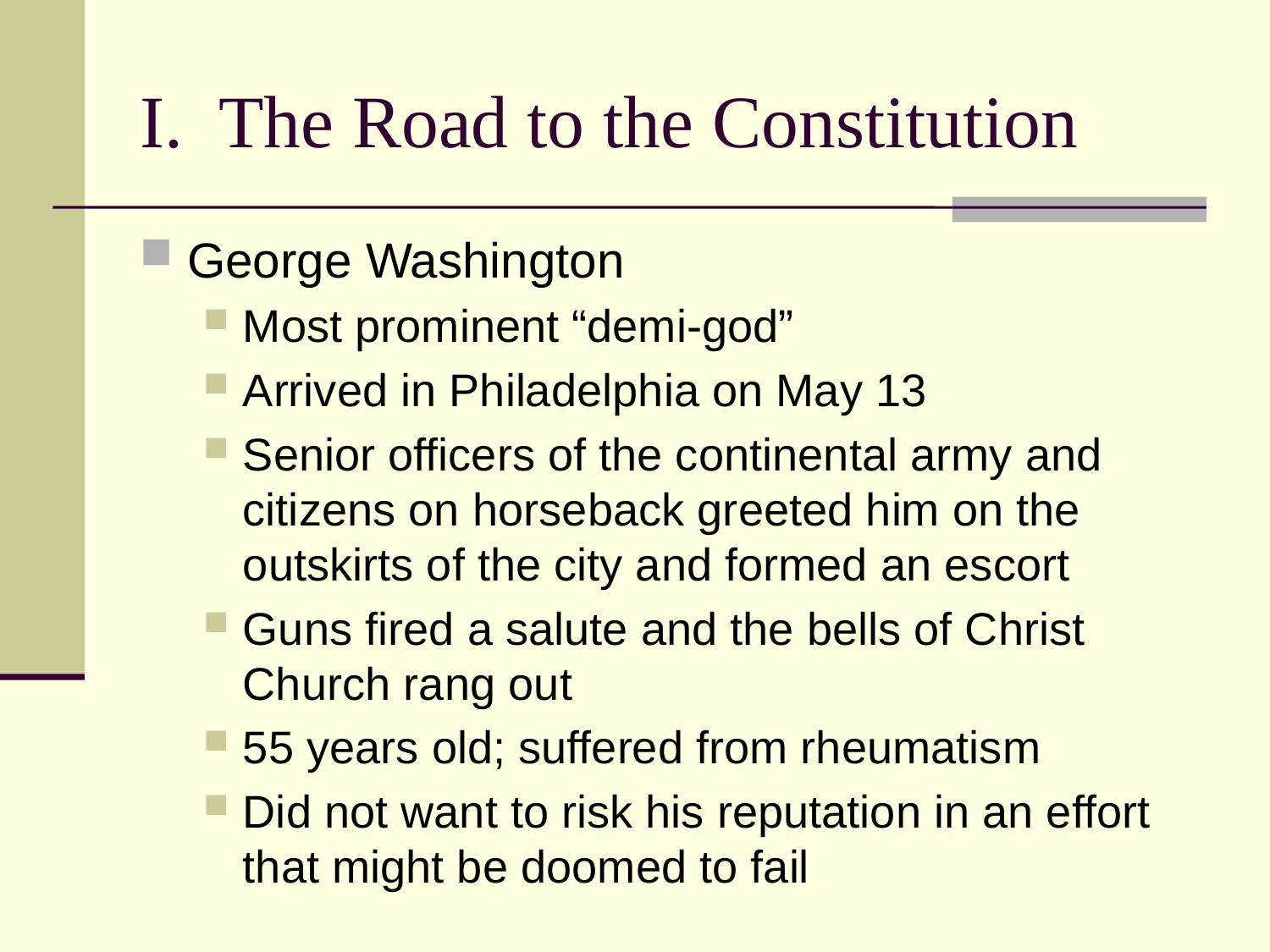

# I.  The Road to the Constitution
George Washington
Most prominent “demi-god”
Arrived in Philadelphia on May 13
Senior officers of the continental army and citizens on horseback greeted him on the outskirts of the city and formed an escort
Guns fired a salute and the bells of Christ Church rang out
55 years old; suffered from rheumatism
Did not want to risk his reputation in an effort that might be doomed to fail